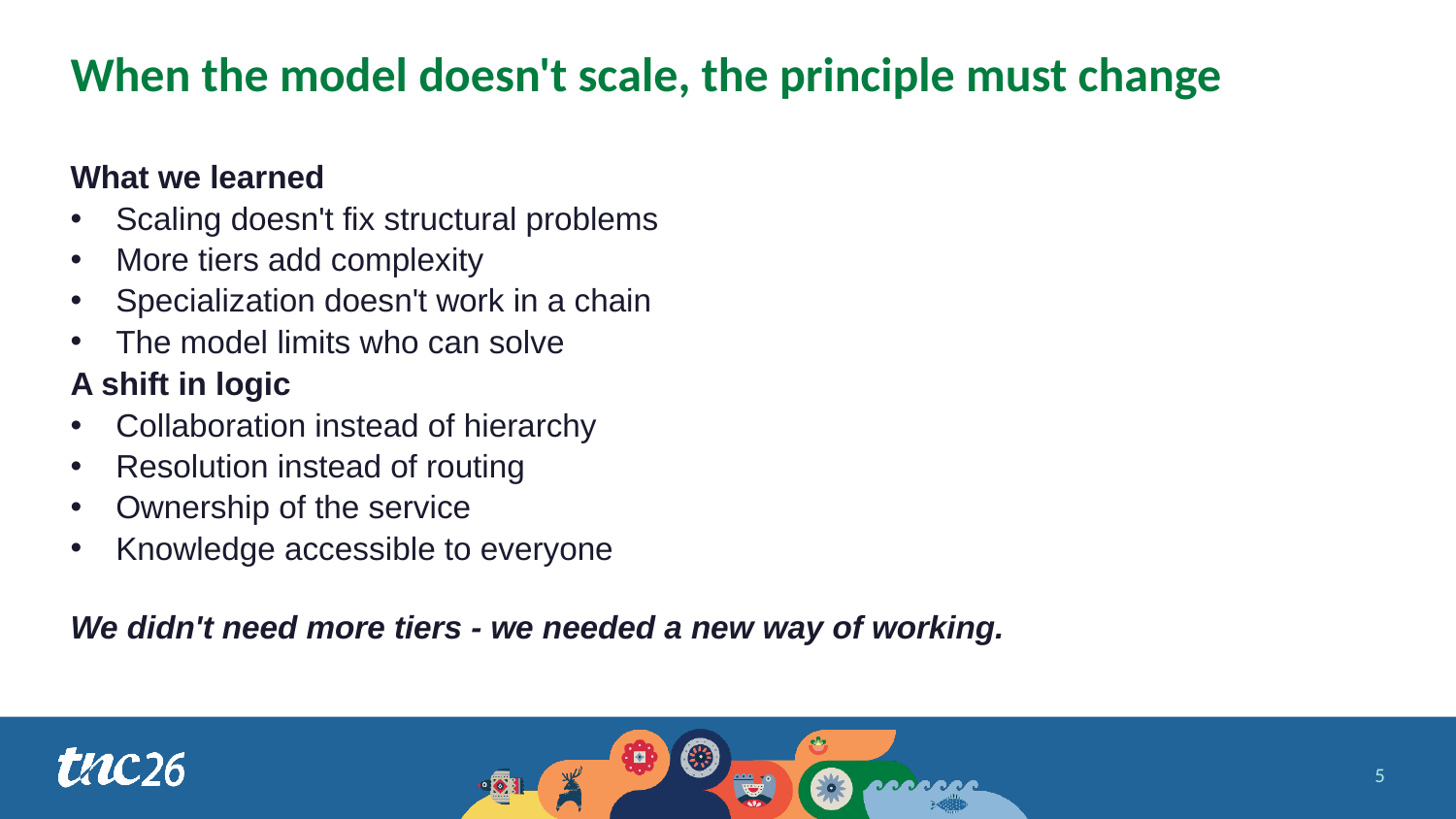

# When the model doesn't scale, the principle must change
What we learned
Scaling doesn't fix structural problems
More tiers add complexity
Specialization doesn't work in a chain
The model limits who can solve
A shift in logic
Collaboration instead of hierarchy
Resolution instead of routing
Ownership of the service
Knowledge accessible to everyone
We didn't need more tiers - we needed a new way of working.
5